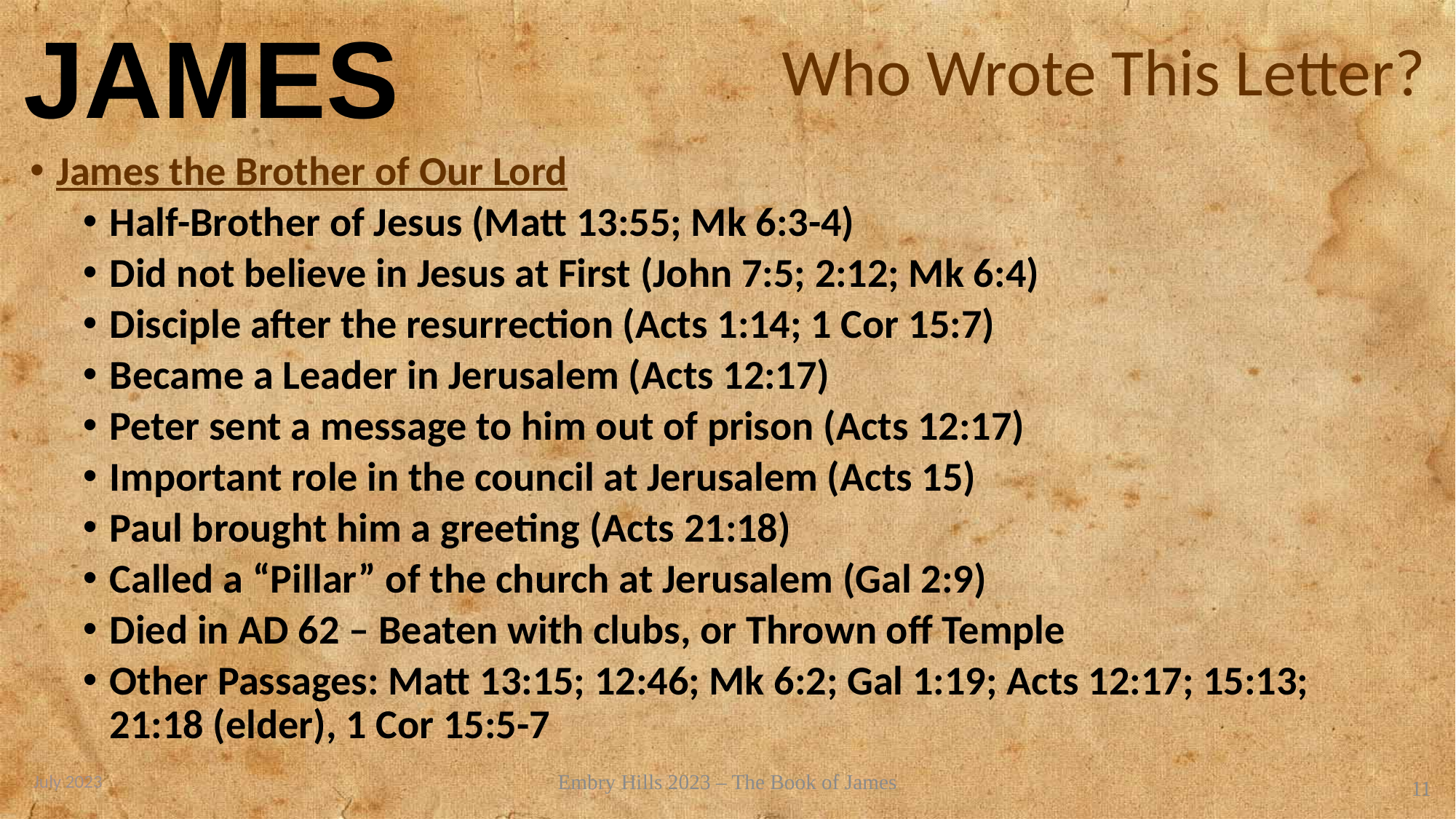

# Who Wrote This Letter?
James the Brother of Our Lord
Half-Brother of Jesus (Matt 13:55; Mk 6:3-4)
Did not believe in Jesus at First (John 7:5; 2:12; Mk 6:4)
Disciple after the resurrection (Acts 1:14; 1 Cor 15:7)
Became a Leader in Jerusalem (Acts 12:17)
Peter sent a message to him out of prison (Acts 12:17)
Important role in the council at Jerusalem (Acts 15)
Paul brought him a greeting (Acts 21:18)
Called a “Pillar” of the church at Jerusalem (Gal 2:9)
Died in AD 62 – Beaten with clubs, or Thrown off Temple
Other Passages: Matt 13:15; 12:46; Mk 6:2; Gal 1:19; Acts 12:17; 15:13; 21:18 (elder), 1 Cor 15:5-7

July 2023
Embry Hills 2023 – The Book of James
11